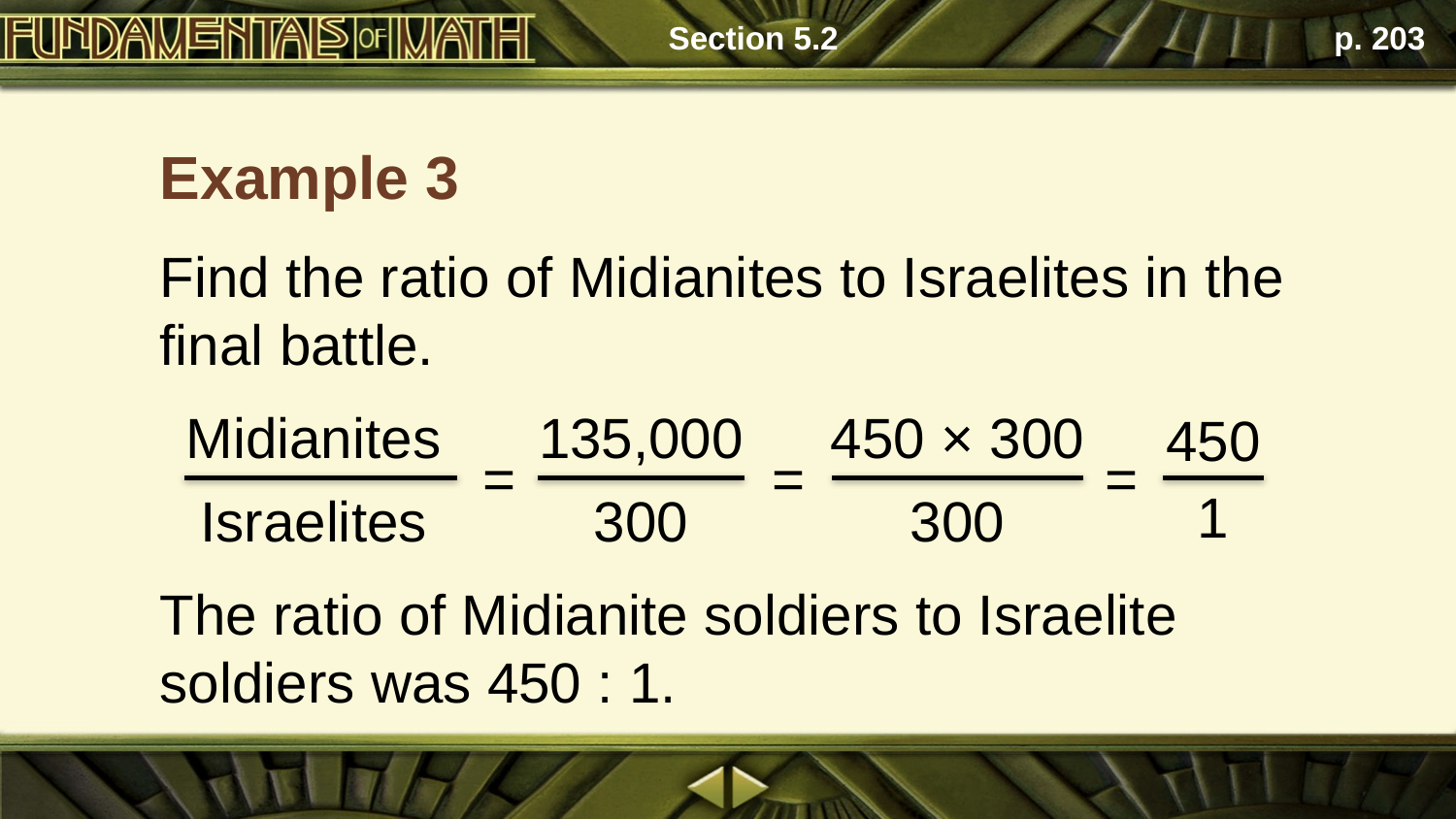

Section 5.2
p. 203
Example 3
Find the ratio of Midianites to Israelites in the final battle.
Midianites
Israelites
135,000
300
450 × 300
300
450
1
=
=
=
The ratio of Midianite soldiers to Israelite soldiers was 450 : 1.